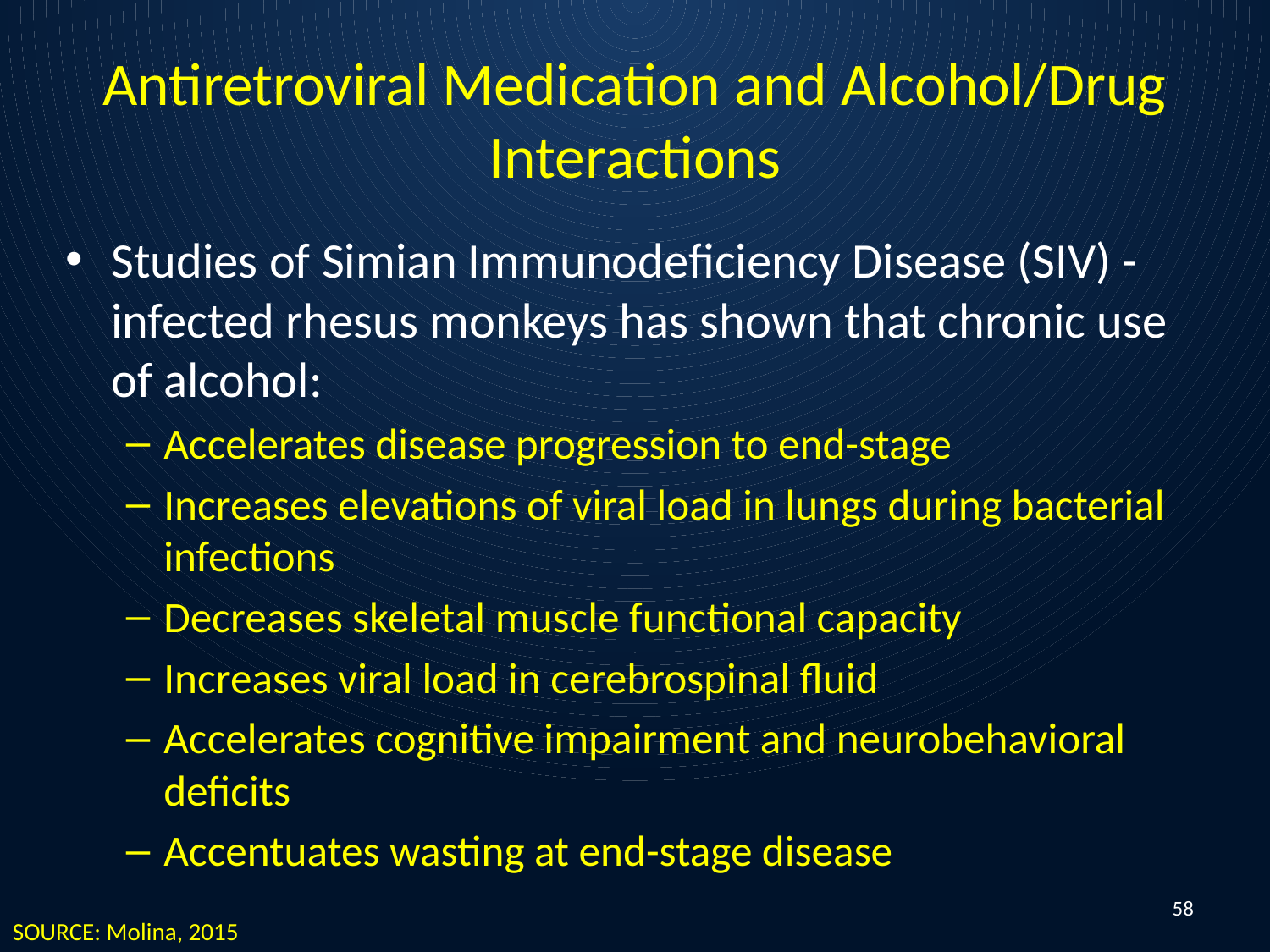

# Antiretroviral Medication and Alcohol/Drug Interactions
Studies of Simian Immunodeficiency Disease (SIV) -infected rhesus monkeys has shown that chronic use of alcohol:
Accelerates disease progression to end-stage
Increases elevations of viral load in lungs during bacterial infections
Decreases skeletal muscle functional capacity
Increases viral load in cerebrospinal fluid
Accelerates cognitive impairment and neurobehavioral deficits
Accentuates wasting at end-stage disease

58
SOURCE: Molina, 2015